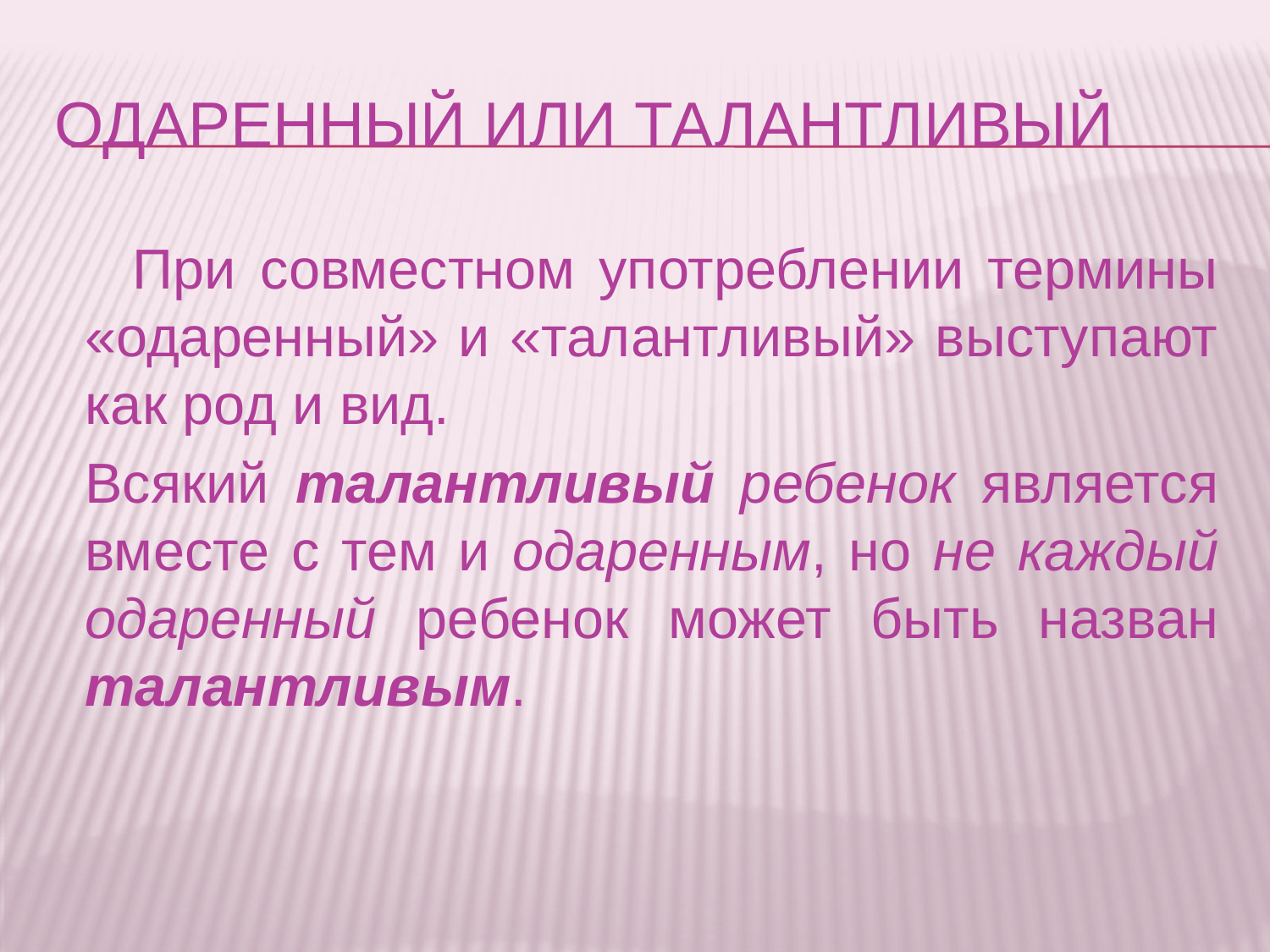

# Одаренный или талантливый
    При совместном употреблении термины «одаренный» и «талантливый» выступают как род и вид.
	Всякий талантливый ребенок является вместе с тем и одаренным, но не каждый одаренный ребенок может быть назван талантливым.